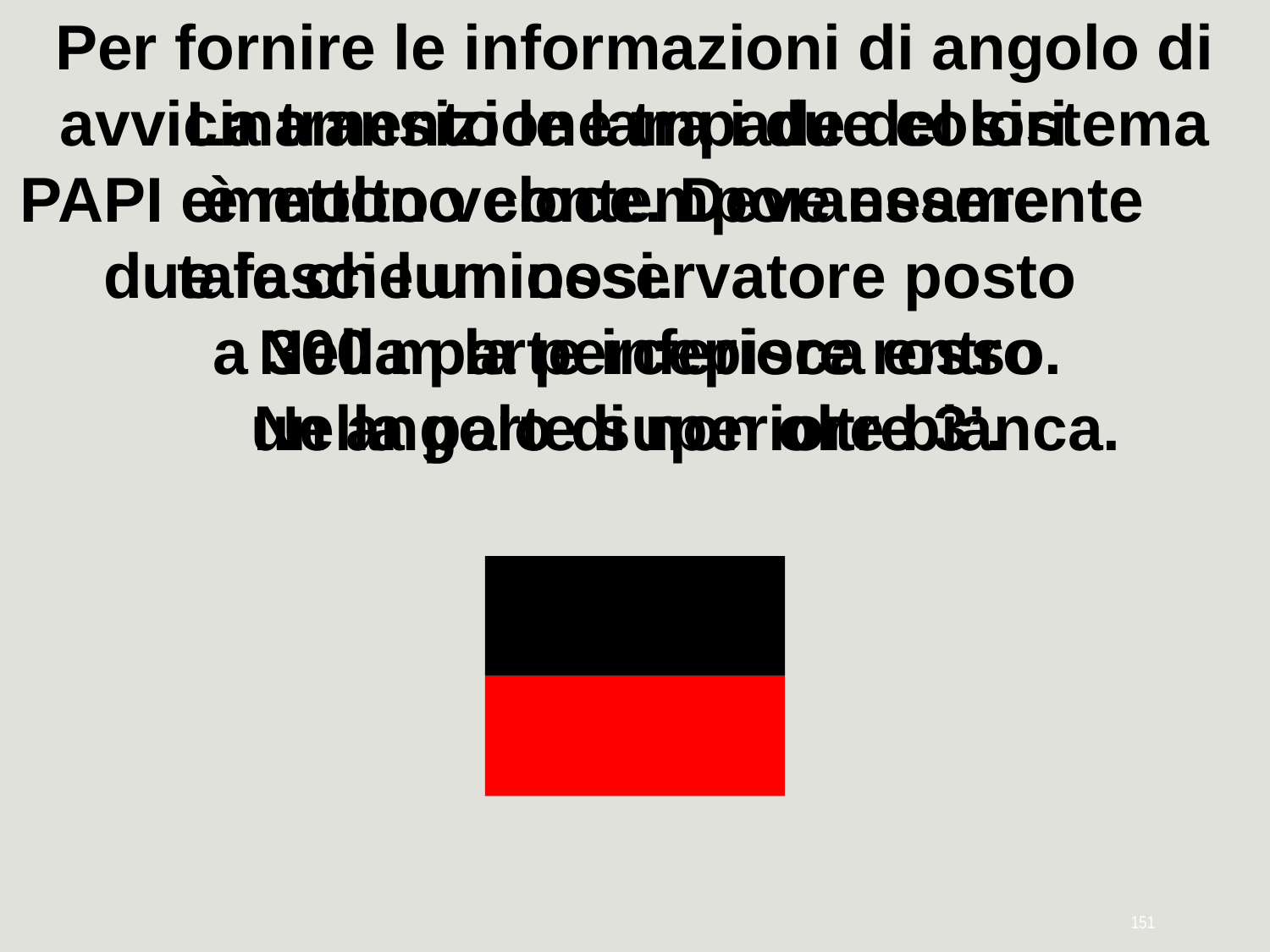

Per fornire le informazioni di angolo di avvicinamento le lampade del sistema PAPI emettono contemporaneamente            due fasci luminosi.                                                Nella parte inferiore rosso.                  Nella parte superiore bianca.
La transizione tra i due colori è molto veloce. Deve essere tale che un osservatore posto a 300 m la percepisca entro un angolo di non oltre 3’.

151